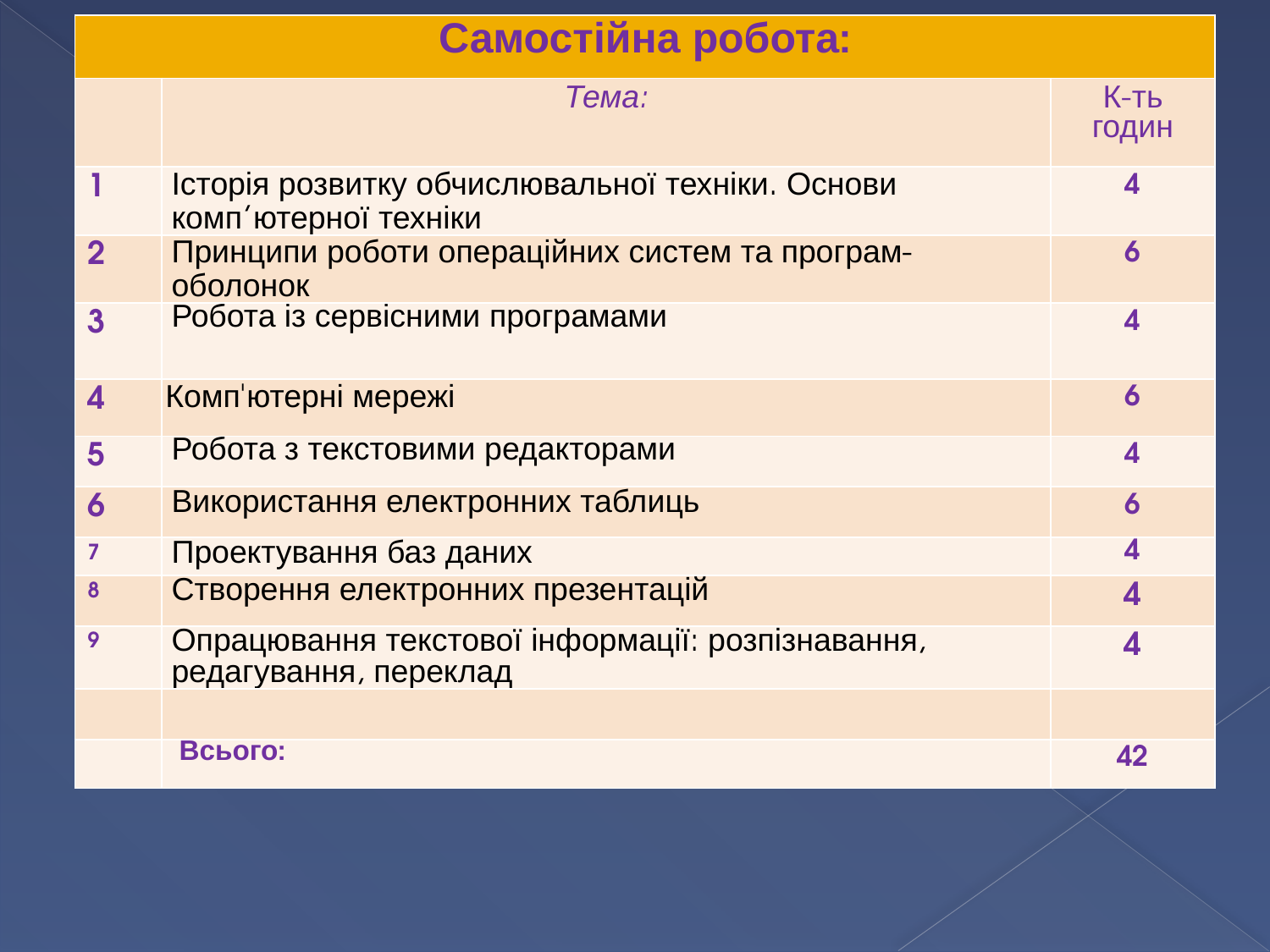

| Самостійна робота: |  |  |
| --- | --- | --- |
|  | Тема: | К-ть годин |
| 1 | Історія розвитку обчислювальної техніки. Основи комп’ютерної техніки | 4 |
| 2 | Принципи роботи операційних систем та програм-оболонок | 6 |
| 3 | Робота із сервісними програмами | 4 |
| 4 | Комп'ютерні мережі | 6 |
| 5 | Робота з текстовими редакторами | 4 |
| 6 | Використання електронних таблиць | 6 |
| 7 | Проектування баз даних | 4 |
| 8 | Створення електронних презентацій | 4 |
| 9 | Опрацювання текстової інформації: розпізнавання, редагування, переклад | 4 |
|  |  |  |
|  | Всього: | 42 |